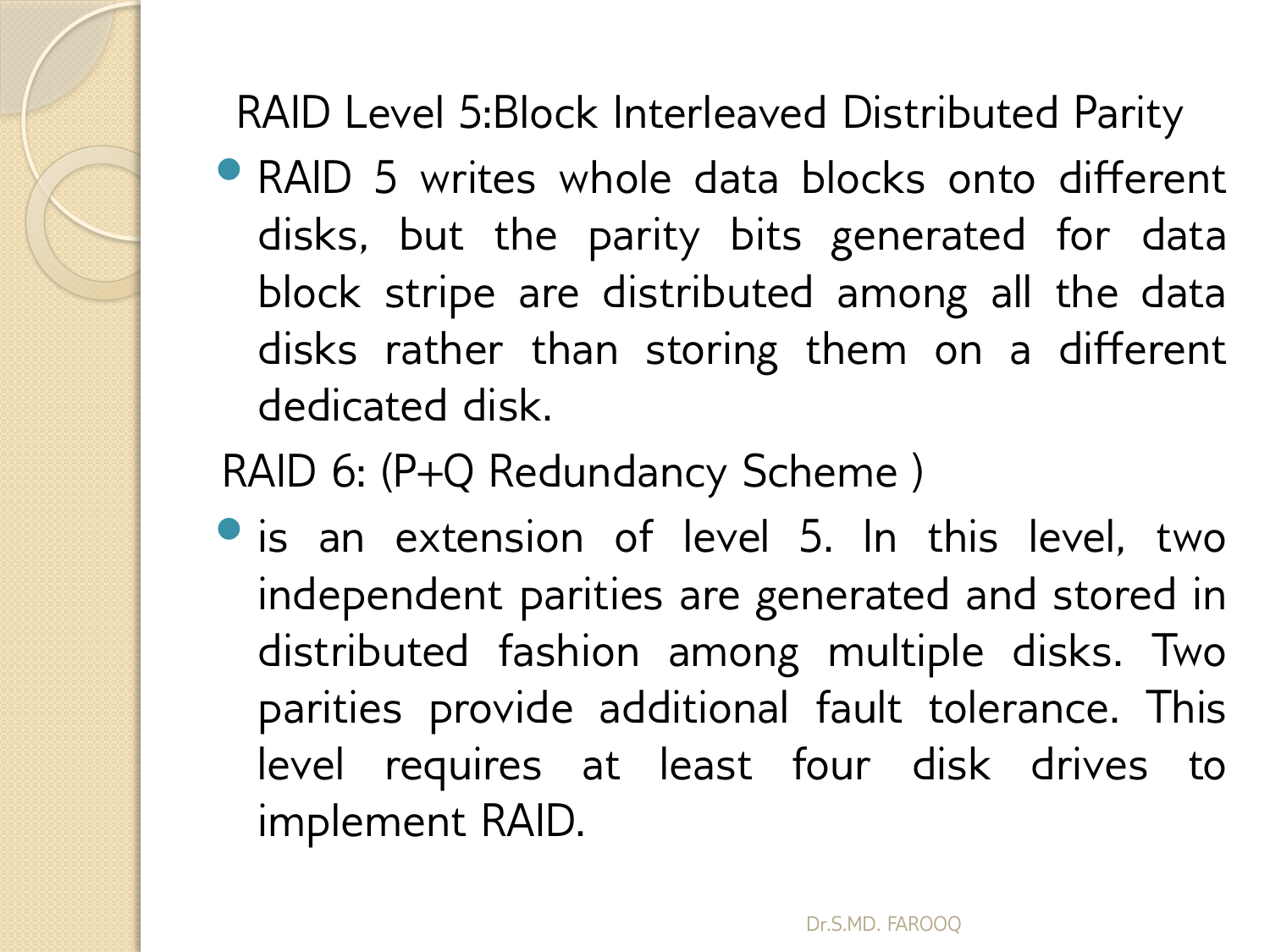

RAID Level 5:Block Interleaved Distributed Parity
RAID 5 writes whole data blocks onto different disks, but the parity bits generated for data block stripe are distributed among all the data disks rather than storing them on a different dedicated disk.
RAID 6: (P+Q Redundancy Scheme )
is an extension of level 5. In this level, two independent parities are generated and stored in distributed fashion among multiple disks. Two parities provide additional fault tolerance. This level requires at least four disk drives to implement RAID.
Dr.S.MD. FAROOQ